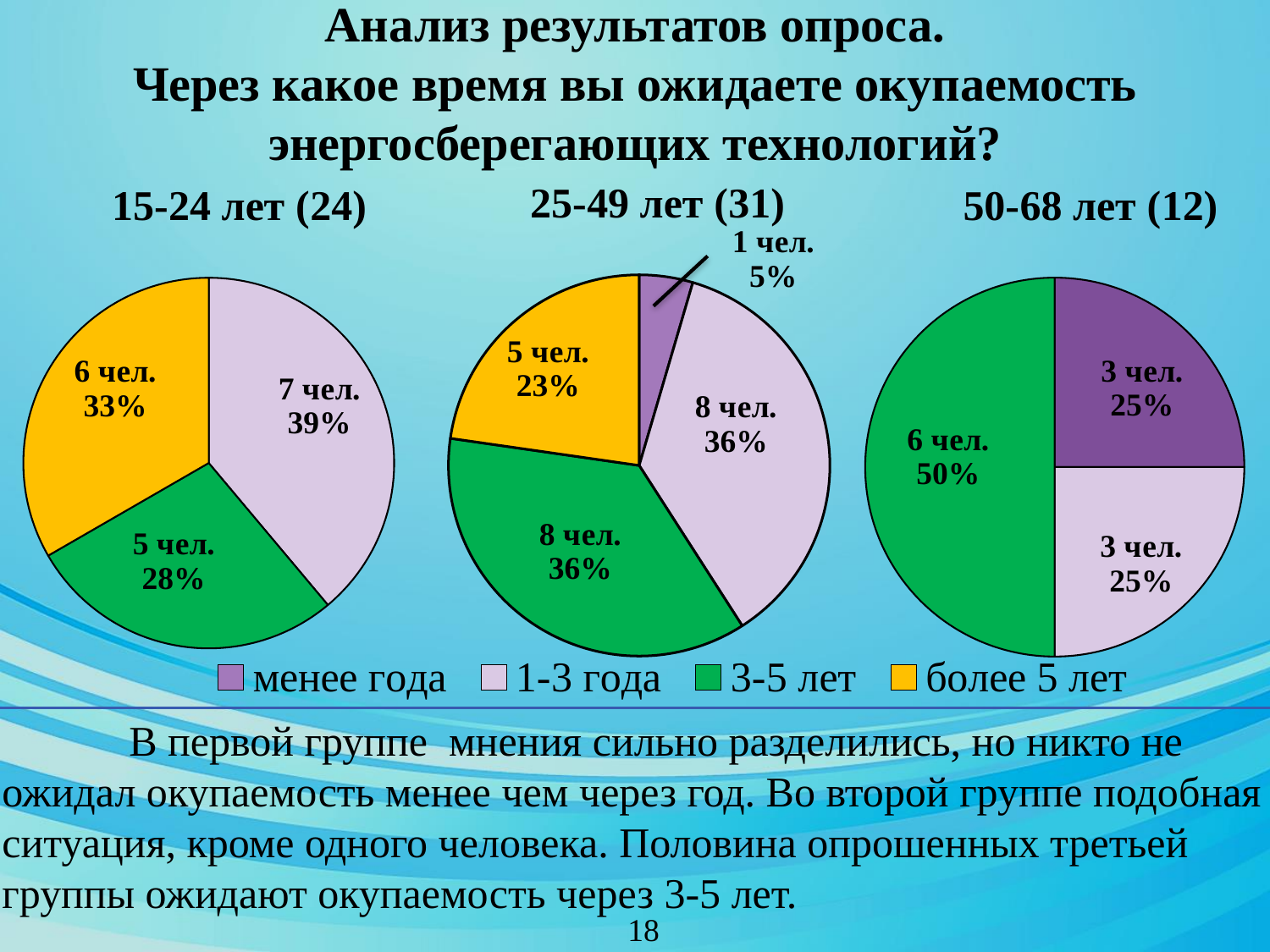

Анализ результатов опроса.
Через какое время вы ожидаете окупаемость энергосберегающих технологий?

### Chart: 15-24 лет (24)

| Category | 15-24 лет | Запад | Север |
|---|---|---|---|
| менее года | 0.0 | 30.6 | 45.9 |
| 1-3 года | 7.0 | 38.6 | 46.9 |
| 3-5 лет | 5.0 | 34.6 | 45.0 |
| более 5 лет | 6.0 | 31.6 | 43.9 |

### Chart: 50-68 лет (12)

| Category | 50-68 | Запад | Север |
|---|---|---|---|
| менее года | 3.0 | 30.6 | 45.9 |
| 1-3 года | 3.0 | 38.6 | 46.9 |
| 3-5 лет | 6.0 | 34.6 | 45.0 |
| более 5 лет | 0.0 | 31.6 | 43.9 |

### Chart: 25-49 лет (31)

| Category | 25-49 лет | Запад | Север |
|---|---|---|---|
| менее года | 1.0 | 30.6 | 45.9 |
| 1-3 года | 8.0 | 38.6 | 46.9 |
| 3-5 лет | 8.0 | 34.6 | 45.0 |
| более 5 лет | 5.0 | 31.6 | 43.9 |
	В первой группе  мнения сильно разделились, но никто не ожидал окупаемость менее чем через год. Во второй группе подобная ситуация, кроме одного человека. Половина опрошенных третьей группы ожидают окупаемость через 3-5 лет.
18